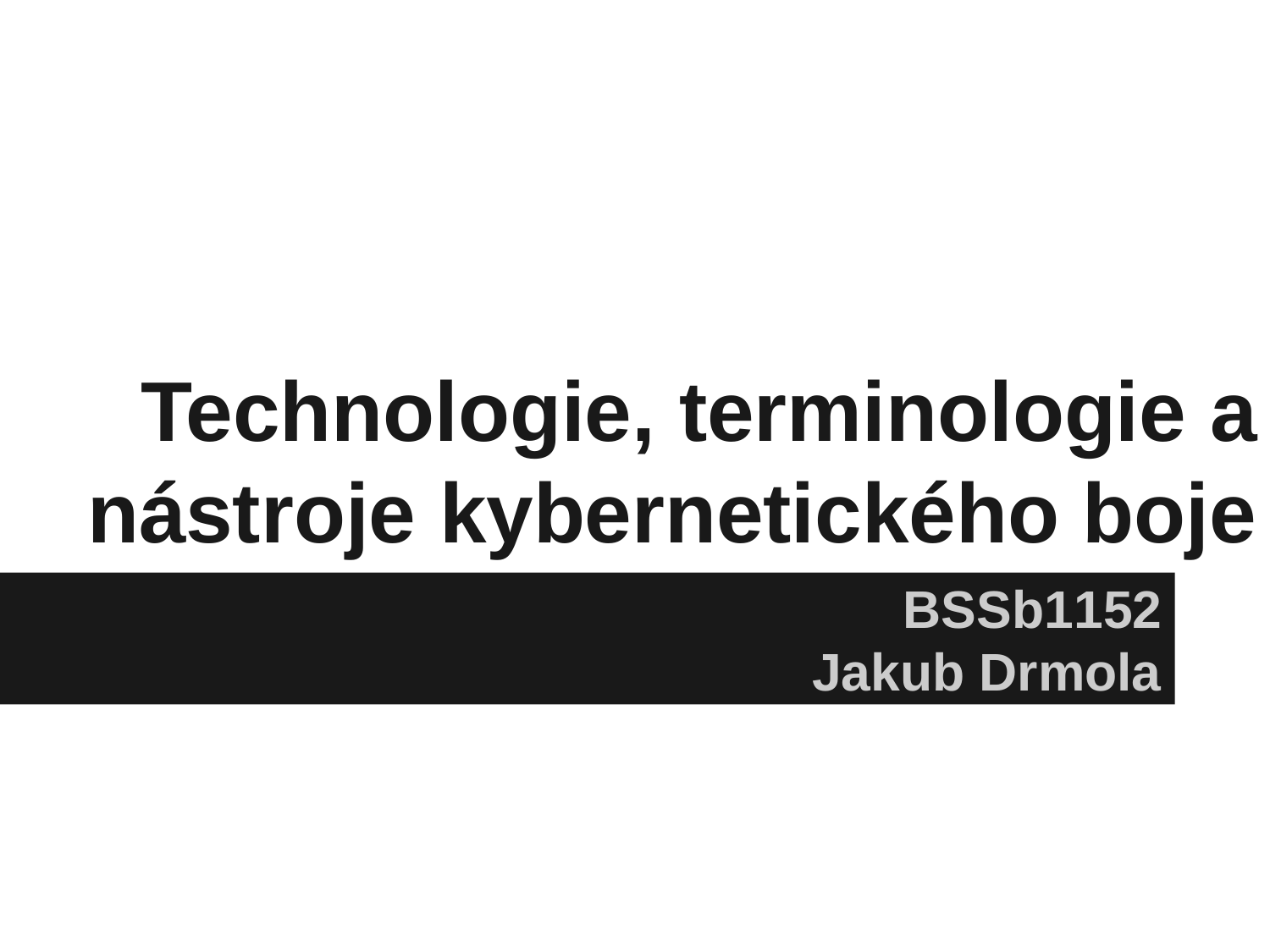

# Technologie, terminologie a nástroje kybernetického boje
BSSb1152
Jakub Drmola